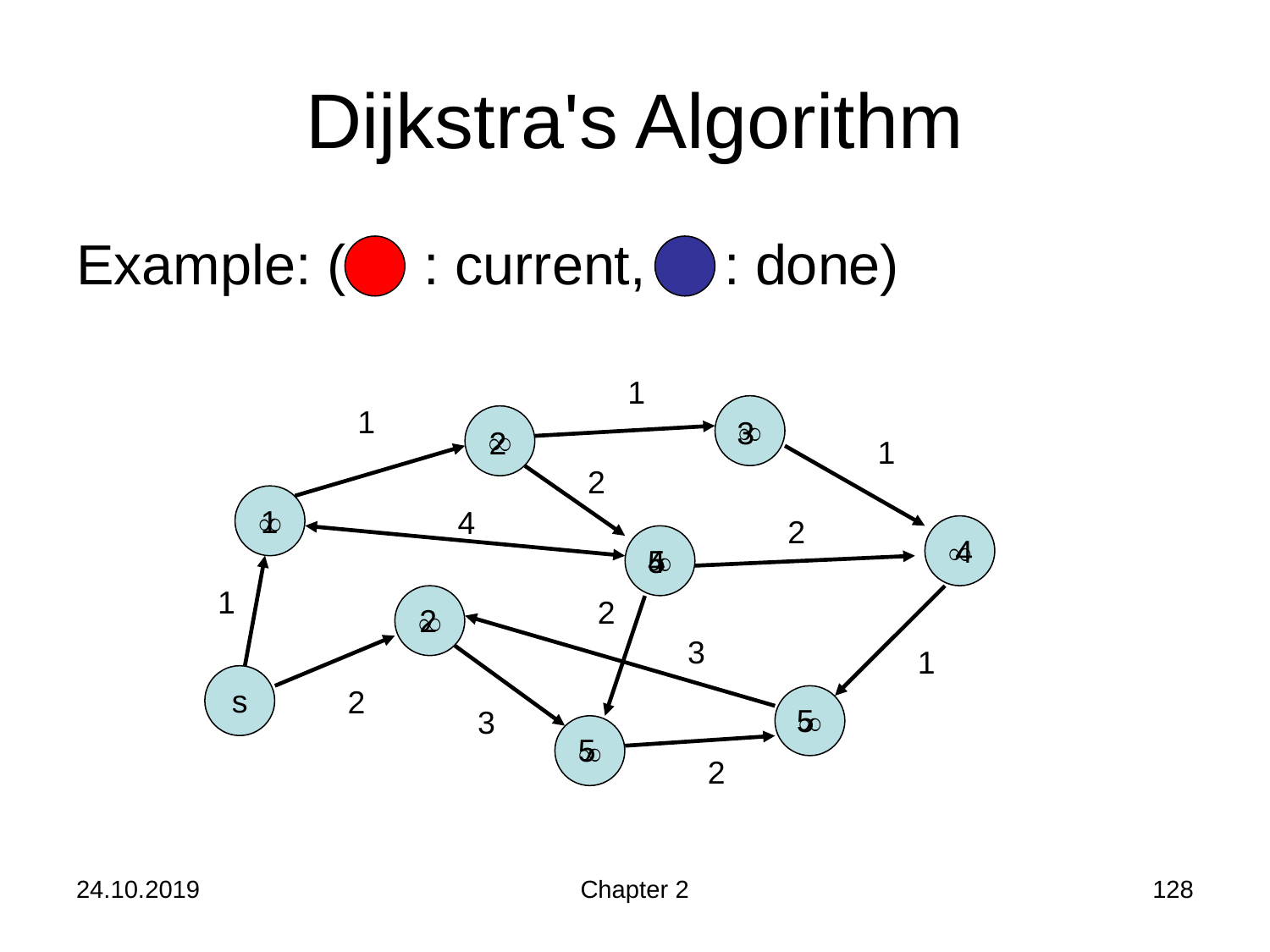

# Dijkstra's Algorithm
Example: (     : current,     : done)

1
∞
1
∞
3
2

1

2

∞
1
4
2
∞
4

∞
5
4

1
∞

2
2

3

1

s
2
∞
5
3
∞
5

2
24.10.2019
Chapter 2
128